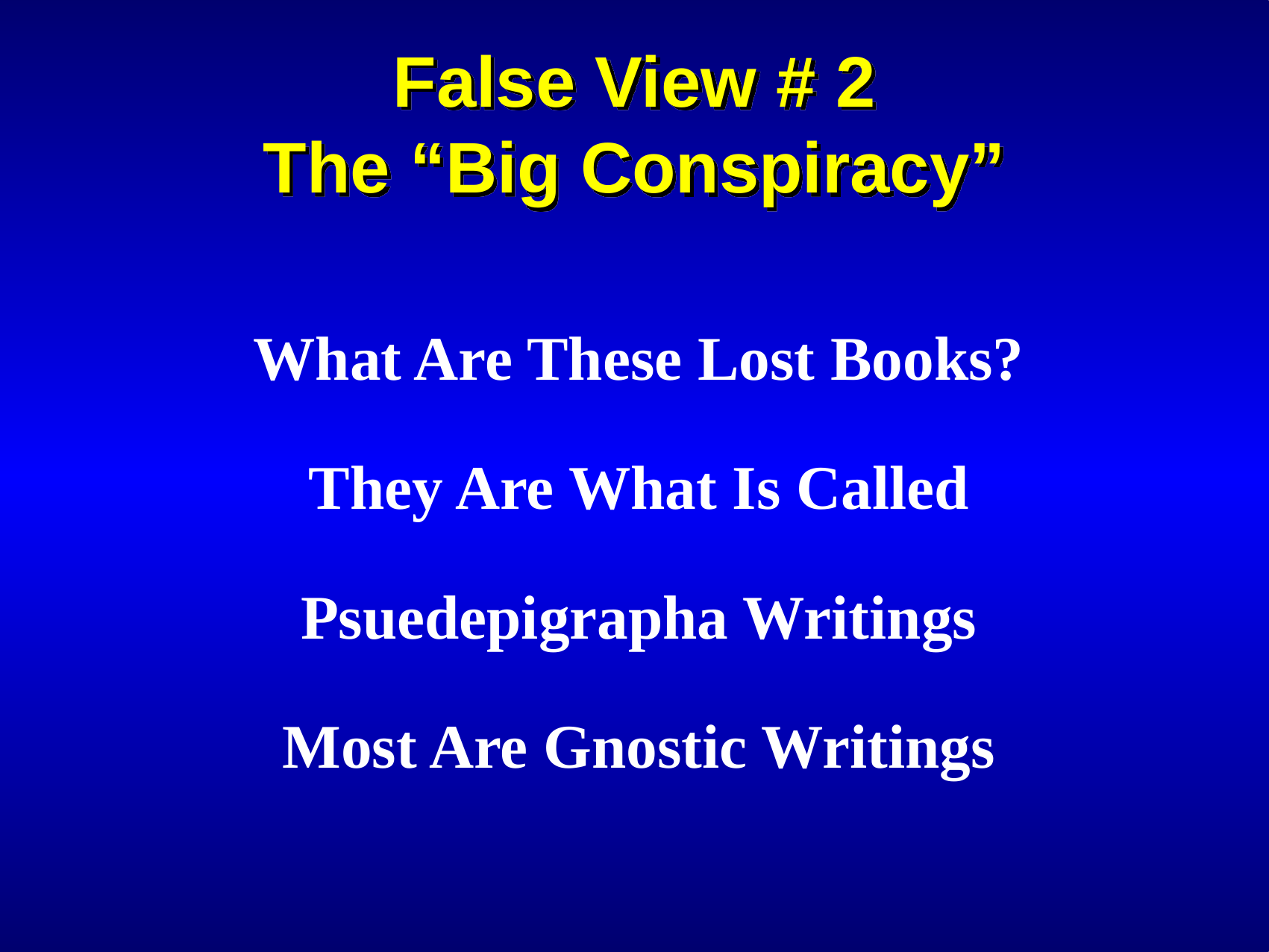

# False View # 2 The “Big Conspiracy”
What Are These Lost Books?
They Are What Is Called
Psuedepigrapha Writings
Most Are Gnostic Writings